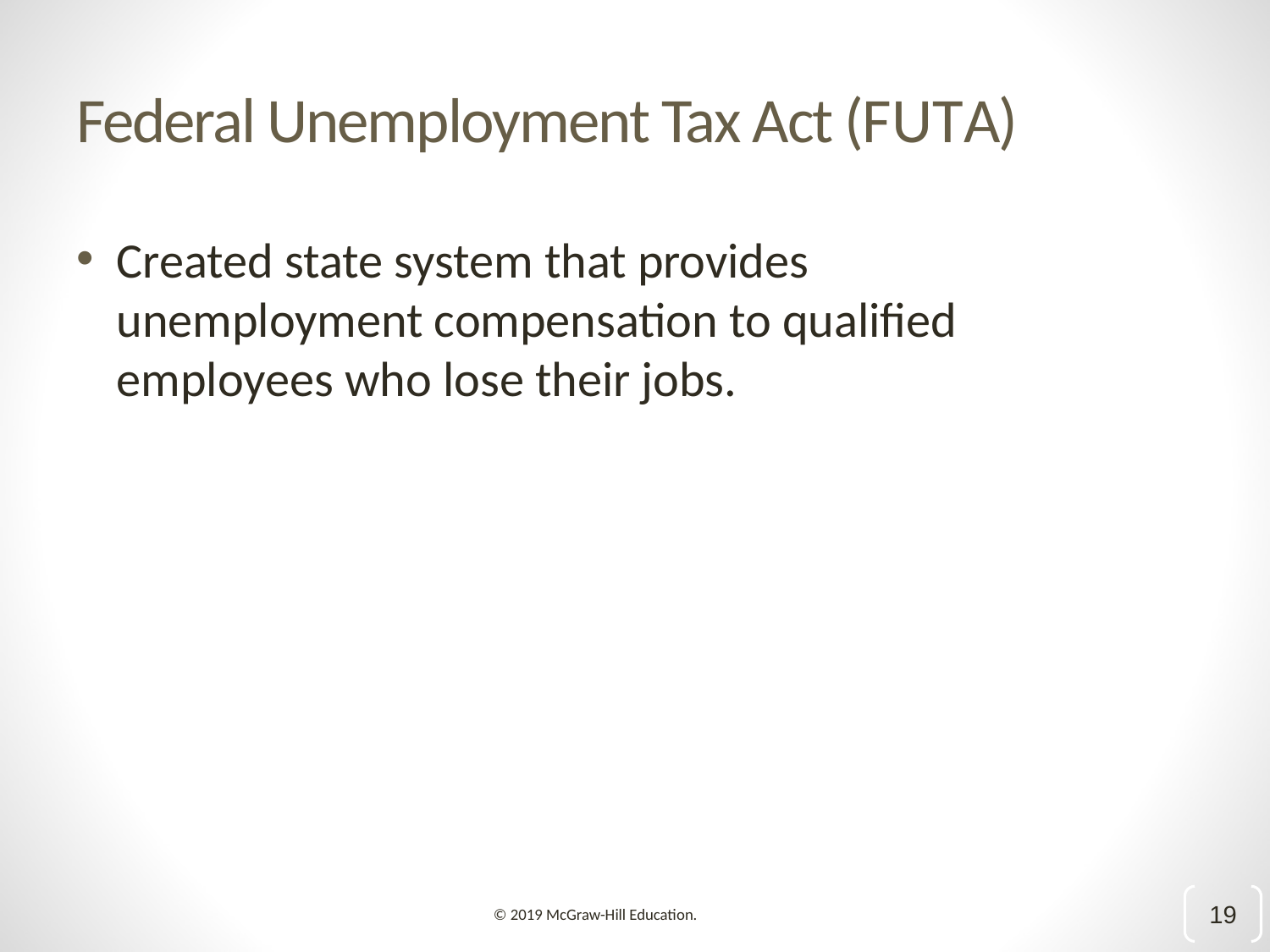

# Federal Unemployment Tax Act (F U T A)
Created state system that provides unemployment compensation to qualified employees who lose their jobs.
19